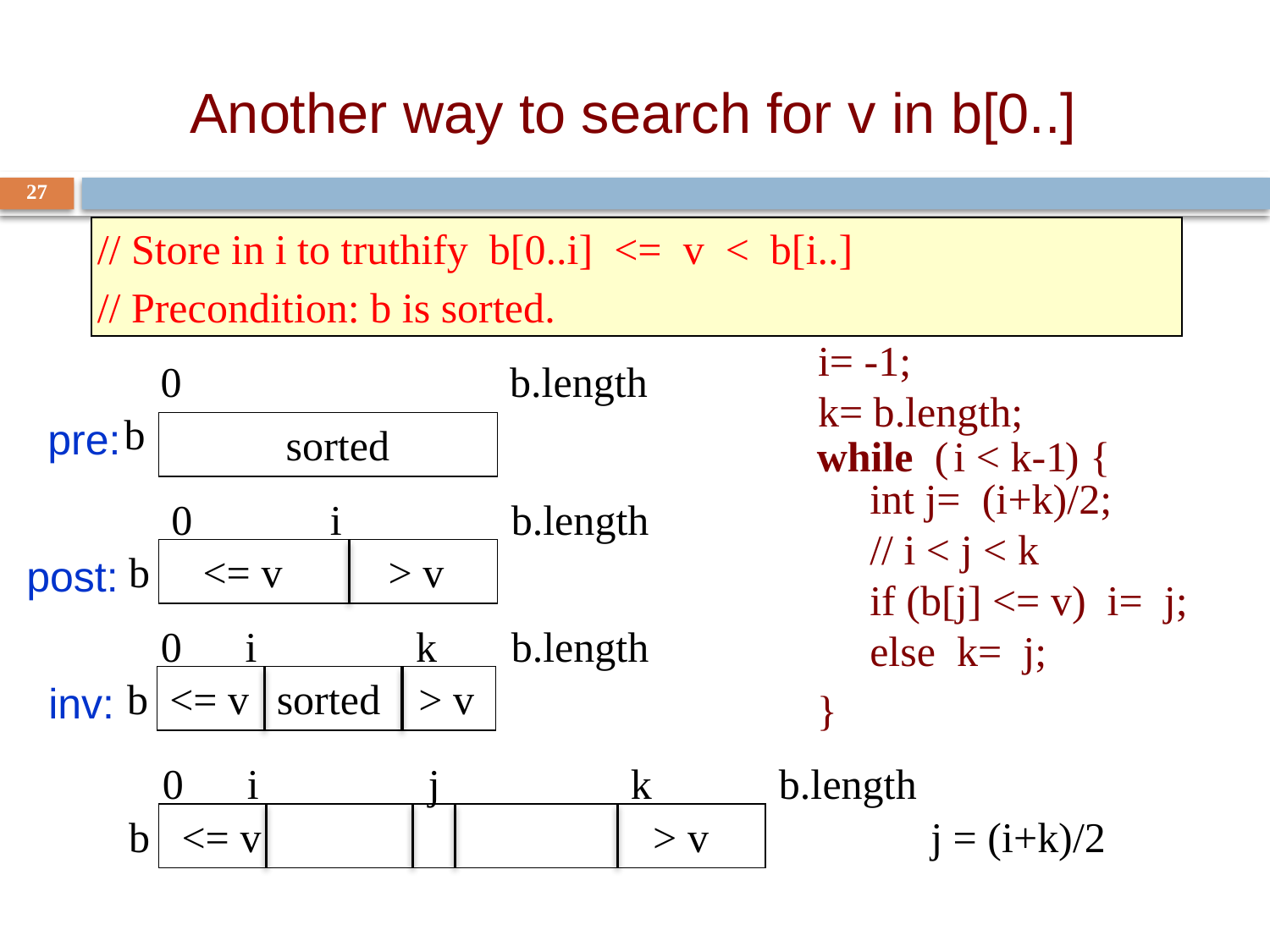

# Another way to search for v in b[0..]
27
// Store in i to truthify  b[0..i]  <=  v  <  b[i..]
// Precondition: b is sorted.
i= -1;
k= b.length;
0                               b.length
b
pre:

sorted
while  (           ) {

}
i < k-1
int j=  (i+k)/2;
// i < j < k
if (b[j] <= v)  i=  j;
else  k=  j;
0             i                b.length
b     <= v          > v
post:

0      i               k       b.length
b  <= v                > v
  inv:

sorted
0      i                j                  k            b.length
b   <= v                                     > v                     j = (i+k)/2